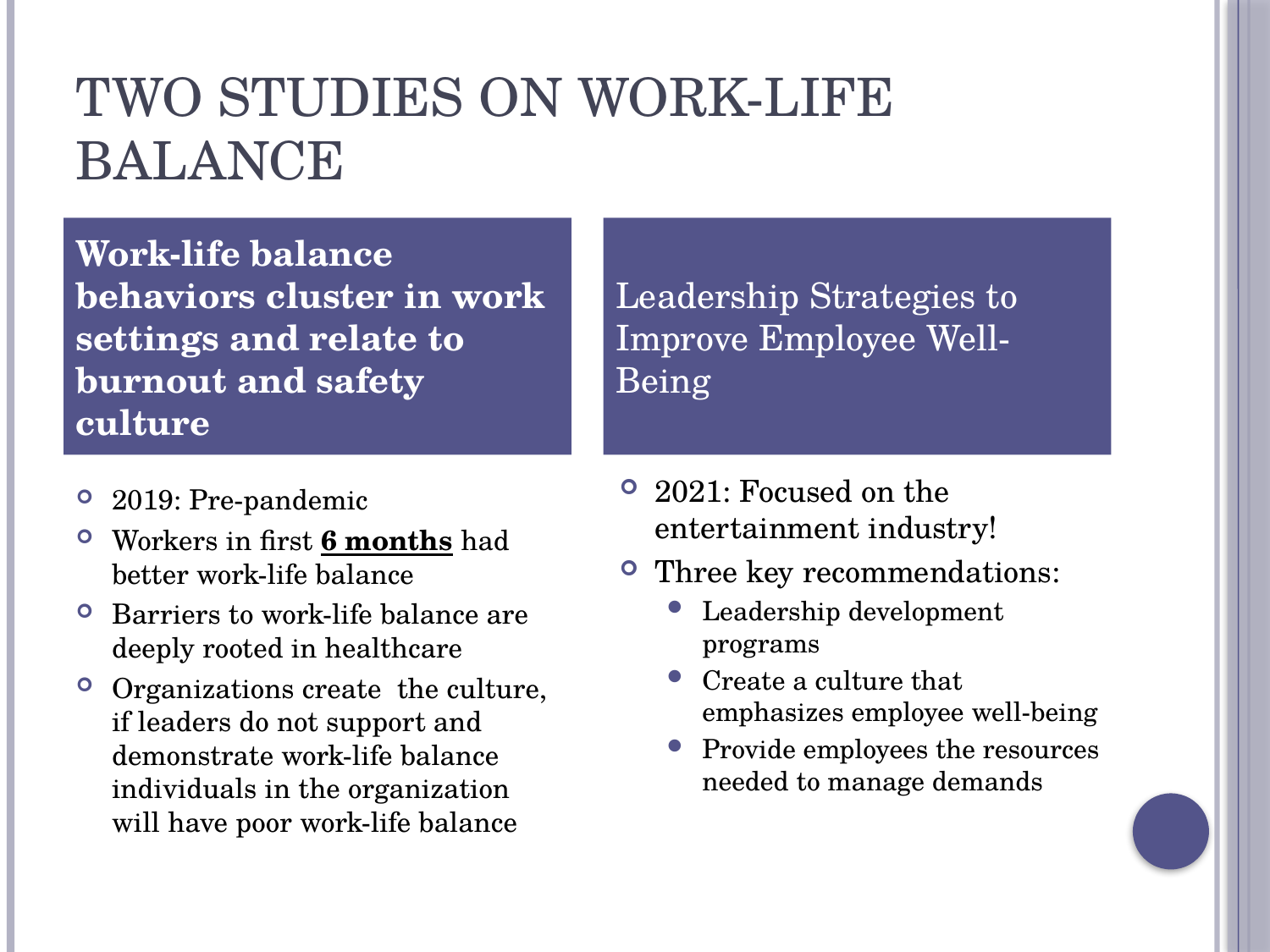

# Two Studies on Work-Life Balance
Work-life balance behaviors cluster in work settings and relate to burnout and safety culture
Leadership Strategies to Improve Employee Well-Being
2021: Focused on the entertainment industry!
Three key recommendations:
Leadership development programs
Create a culture that emphasizes employee well-being
Provide employees the resources needed to manage demands
2019: Pre-pandemic
Workers in first 6 months had better work-life balance
Barriers to work-life balance are deeply rooted in healthcare
Organizations create  the culture, if leaders do not support and demonstrate work-life balance individuals in the organization will have poor work-life balance